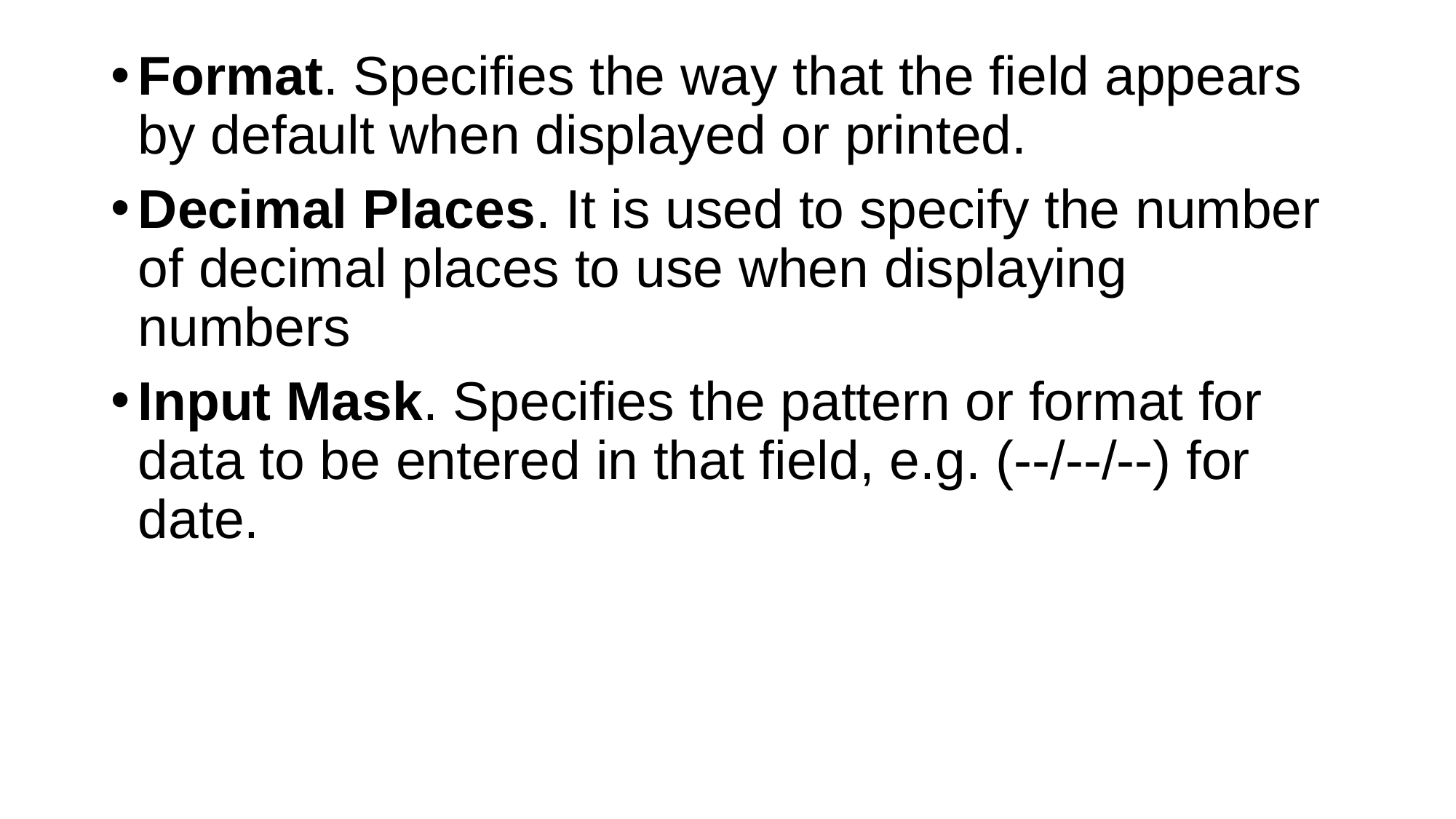

Format. Specifies the way that the field appears by default when displayed or printed.
Decimal Places. It is used to specify the number of decimal places to use when displaying numbers
Input Mask. Specifies the pattern or format for data to be entered in that field, e.g. (--/--/--) for date.